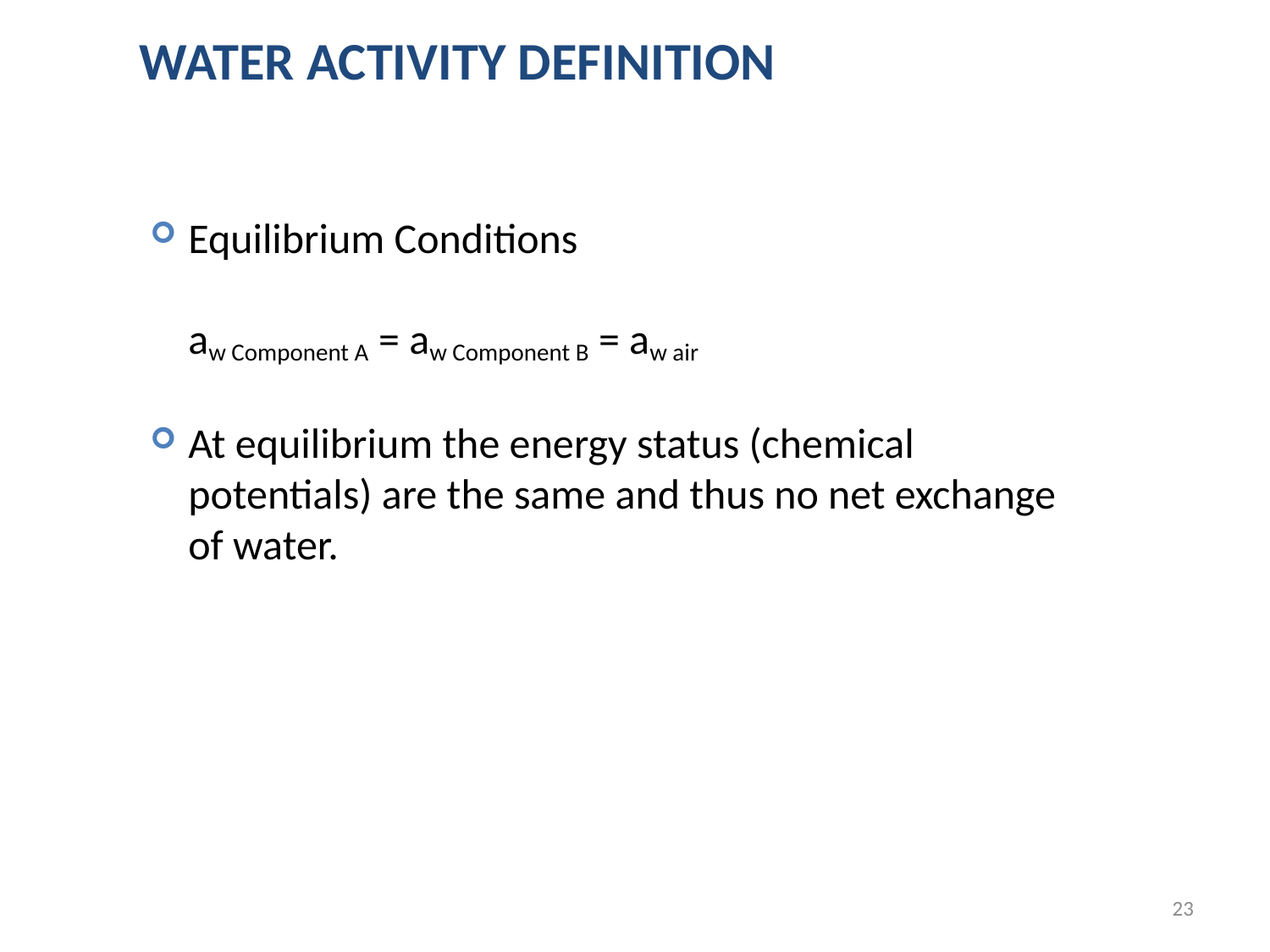

Water Activity Definition
Equilibrium Conditions

	aw Component A = aw Component B = aw air

At equilibrium the energy status (chemical potentials) are the same and thus no net exchange of water.

23